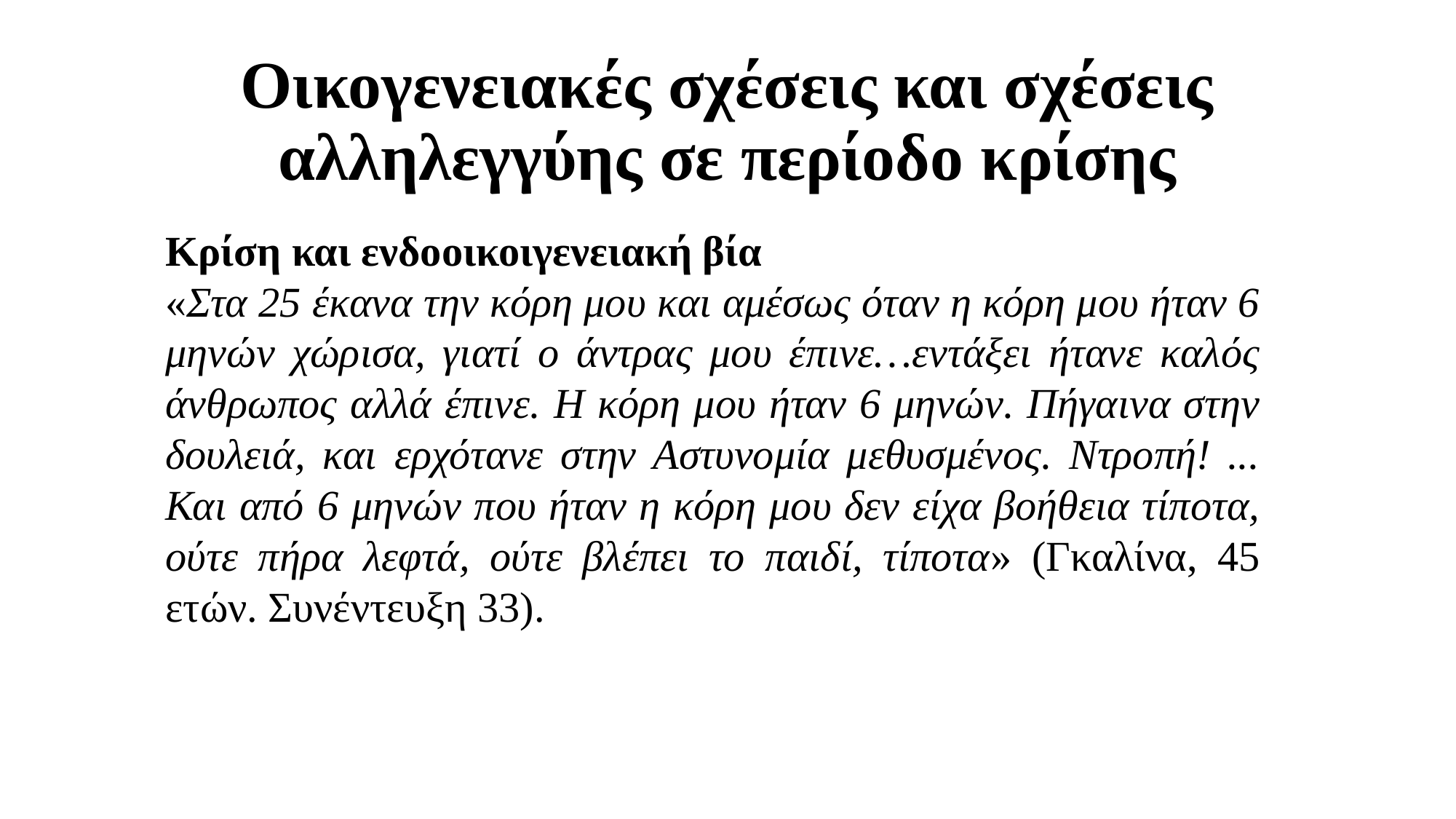

# Οικογενειακές σχέσεις και σχέσεις αλληλεγγύης σε περίοδο κρίσης
Κρίση και ενδοοικοιγενειακή βία
«Στα 25 έκανα την κόρη μου και αμέσως όταν η κόρη μου ήταν 6 μηνών χώρισα, γιατί ο άντρας μου έπινε…εντάξει ήτανε καλός άνθρωπος αλλά έπινε. Η κόρη μου ήταν 6 μηνών. Πήγαινα στην δουλειά, και ερχότανε στην Αστυνομία μεθυσμένος. Ντροπή! ... Και από 6 μηνών που ήταν η κόρη μου δεν είχα βοήθεια τίποτα, ούτε πήρα λεφτά, ούτε βλέπει το παιδί, τίποτα» (Γκαλίνα, 45 ετών. Συνέντευξη 33).